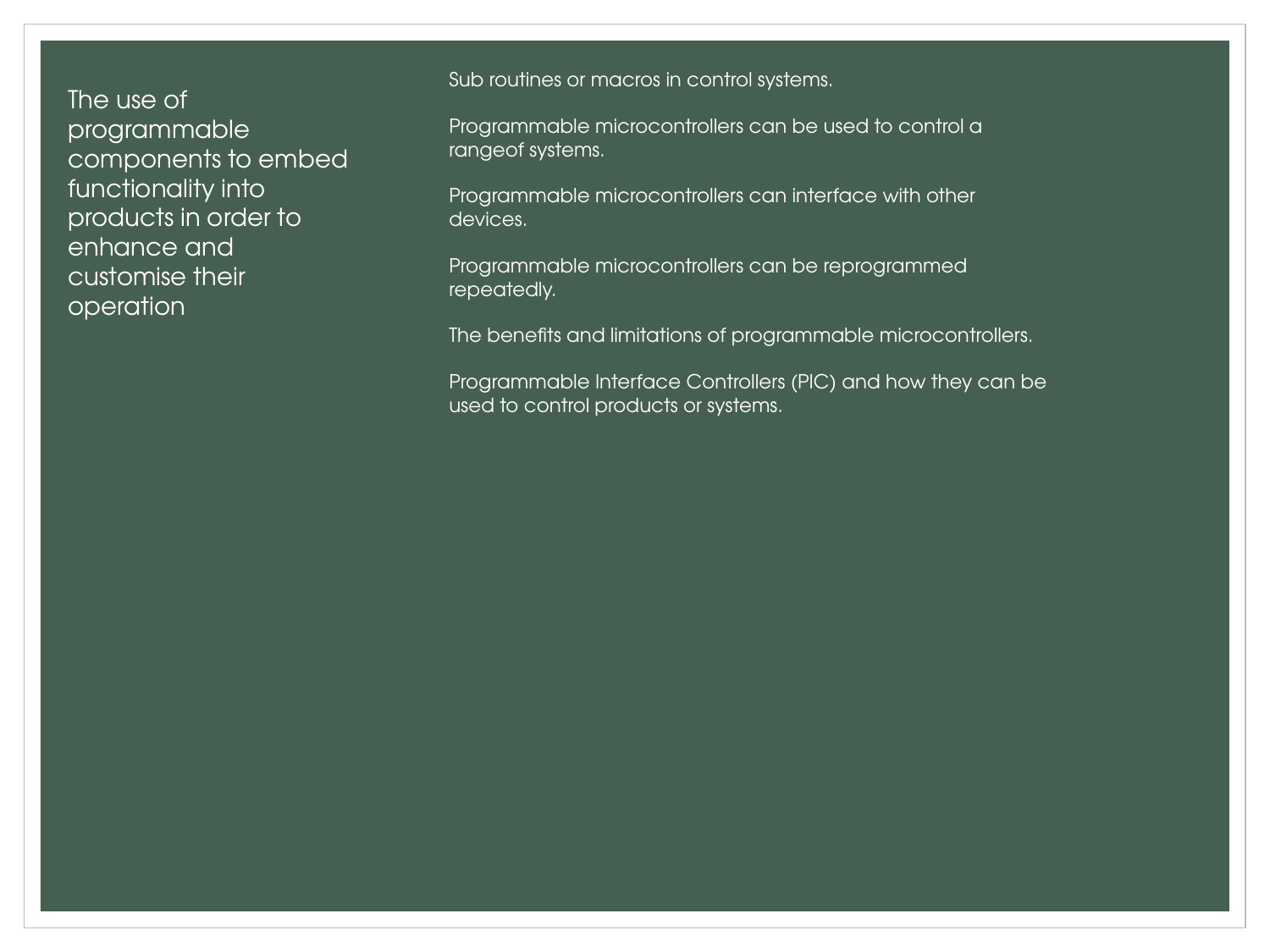

Sub routines or macros in control systems.

Programmable microcontrollers can be used to control a rangeof systems.

Programmable microcontrollers can interface with other devices.

Programmable microcontrollers can be reprogrammed
repeatedly.

The benefits and limitations of programmable microcontrollers.

Programmable Interface Controllers (PIC) and how they can be used to control products or systems.
The use of
programmable
components to embed
functionality into
products in order to
enhance and
customise their
operation